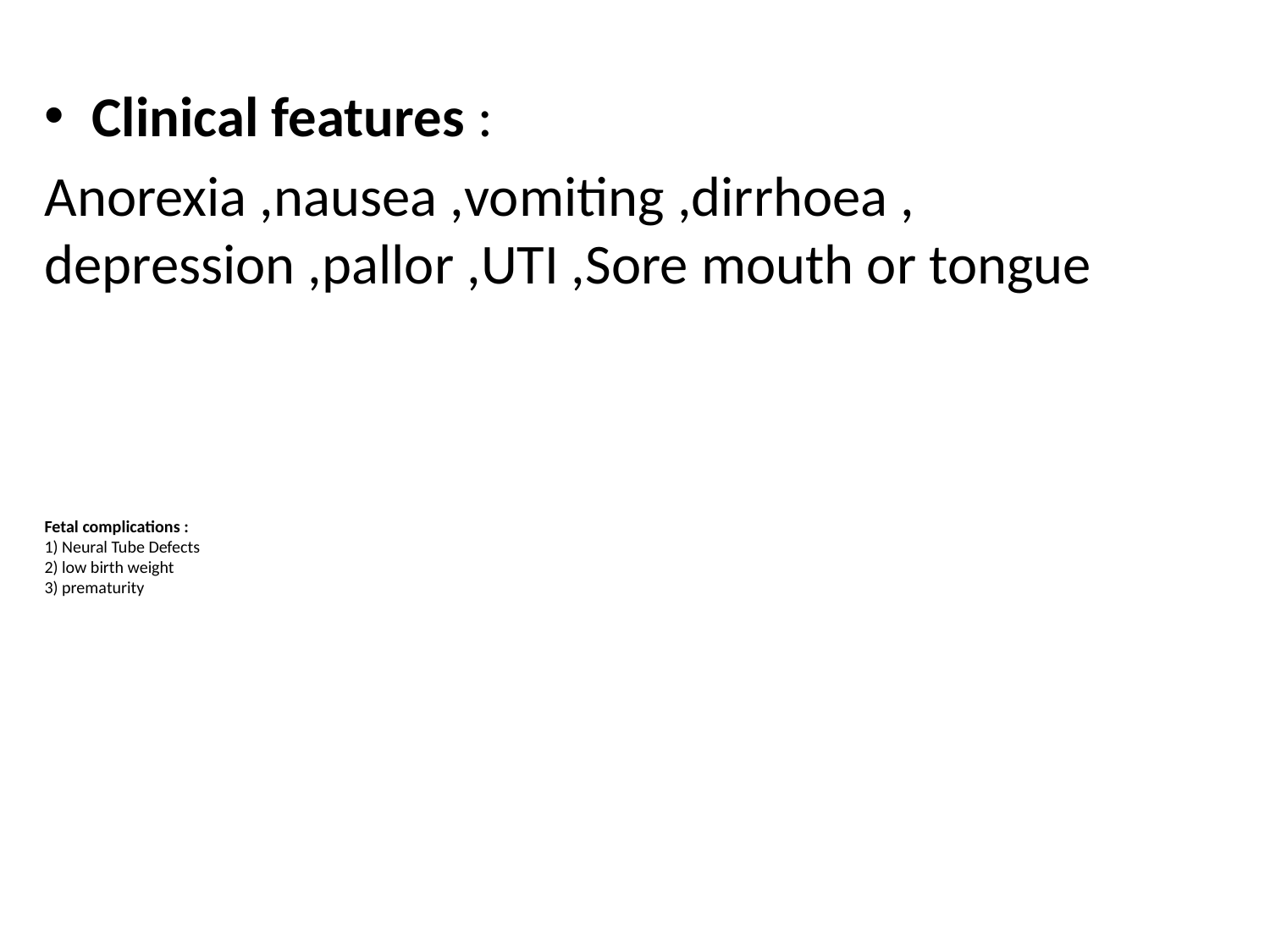

Clinical features :
Anorexia ,nausea ,vomiting ,dirrhoea , depression ,pallor ,UTI ,Sore mouth or tongue

# Fetal complications : 1) Neural Tube Defects 2) low birth weight 3) prematurity